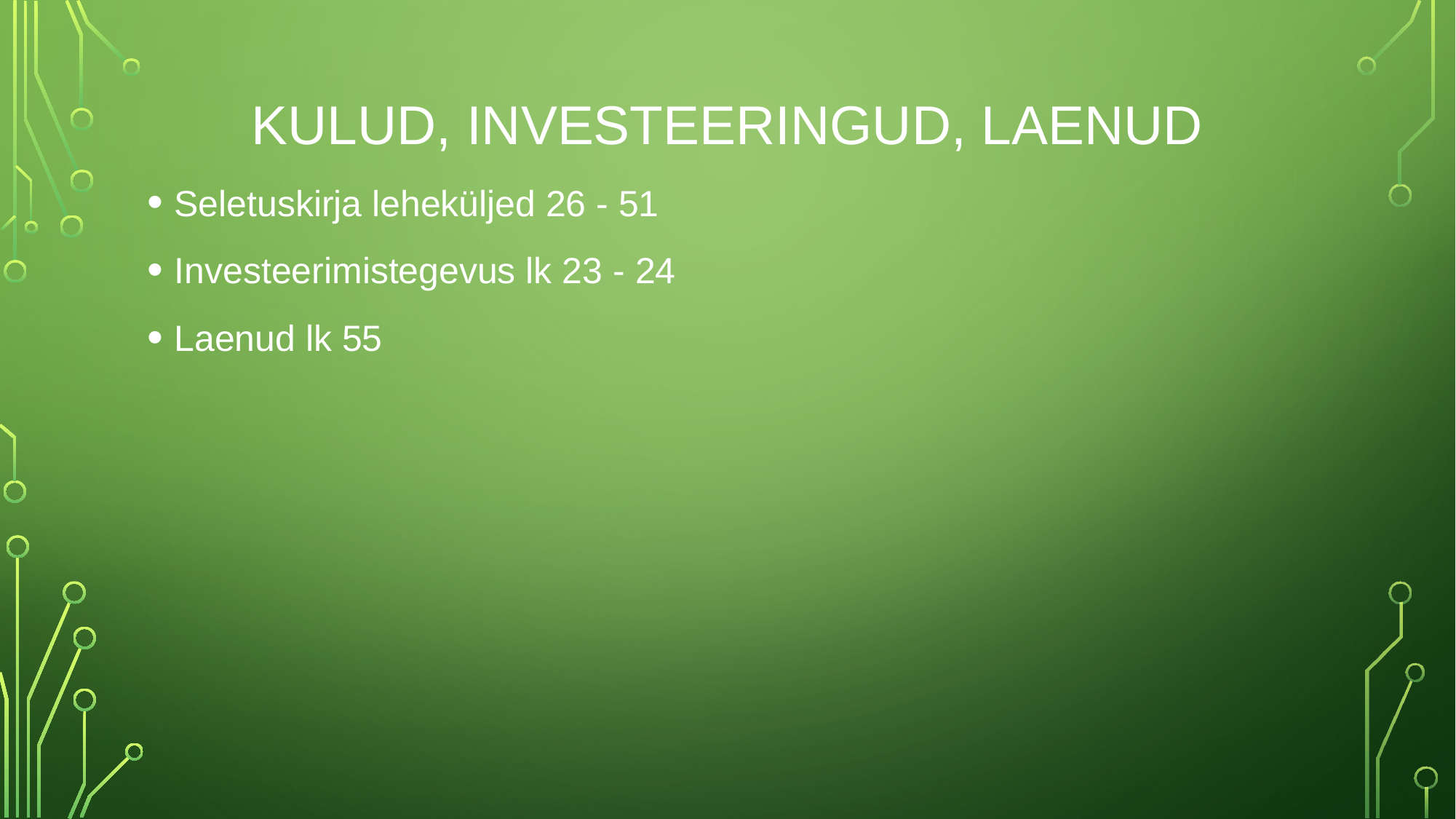

# Kulud, investeeringud, laenud
Seletuskirja leheküljed 26 - 51
Investeerimistegevus lk 23 - 24
Laenud lk 55